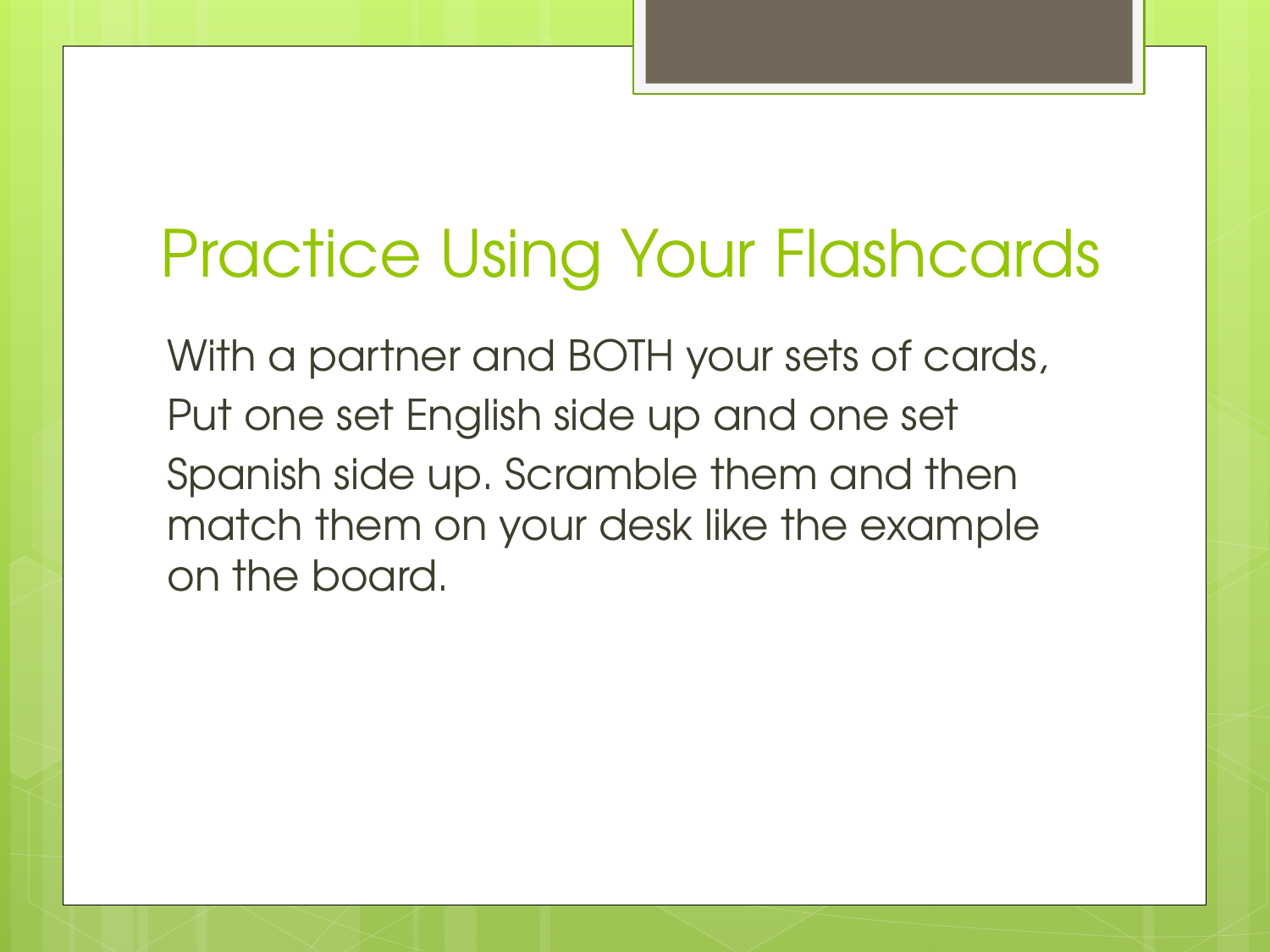

# Practice Using Your Flashcards
With a partner and BOTH your sets of cards,
Put one set English side up and one set
Spanish side up. Scramble them and then match them on your desk like the example on the board.